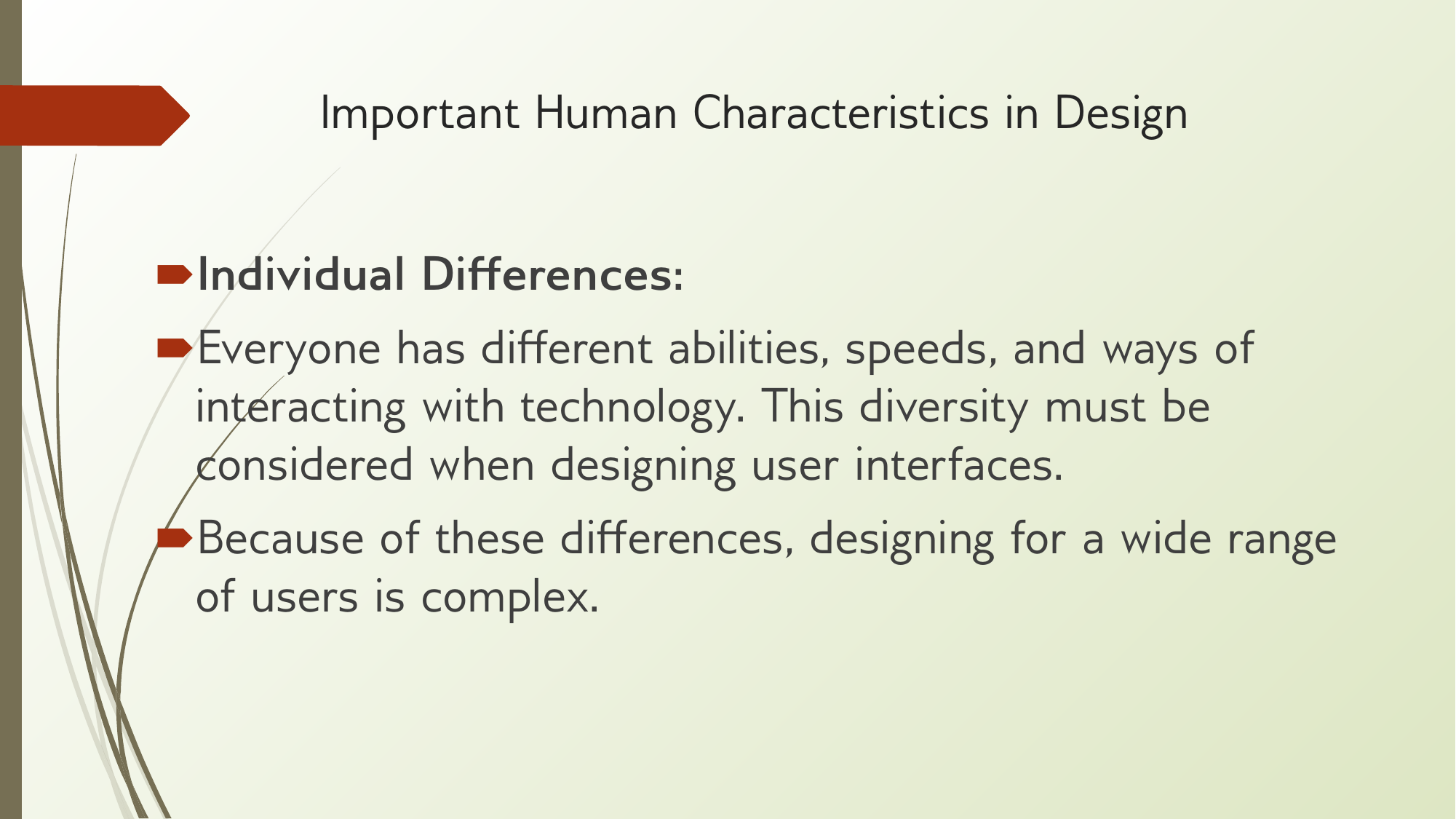

# Important Human Characteristics in Design

Individual Differences:
Everyone has different abilities, speeds, and ways of interacting with technology. This diversity must be considered when designing user interfaces.
Because of these differences, designing for a wide range of users is complex.